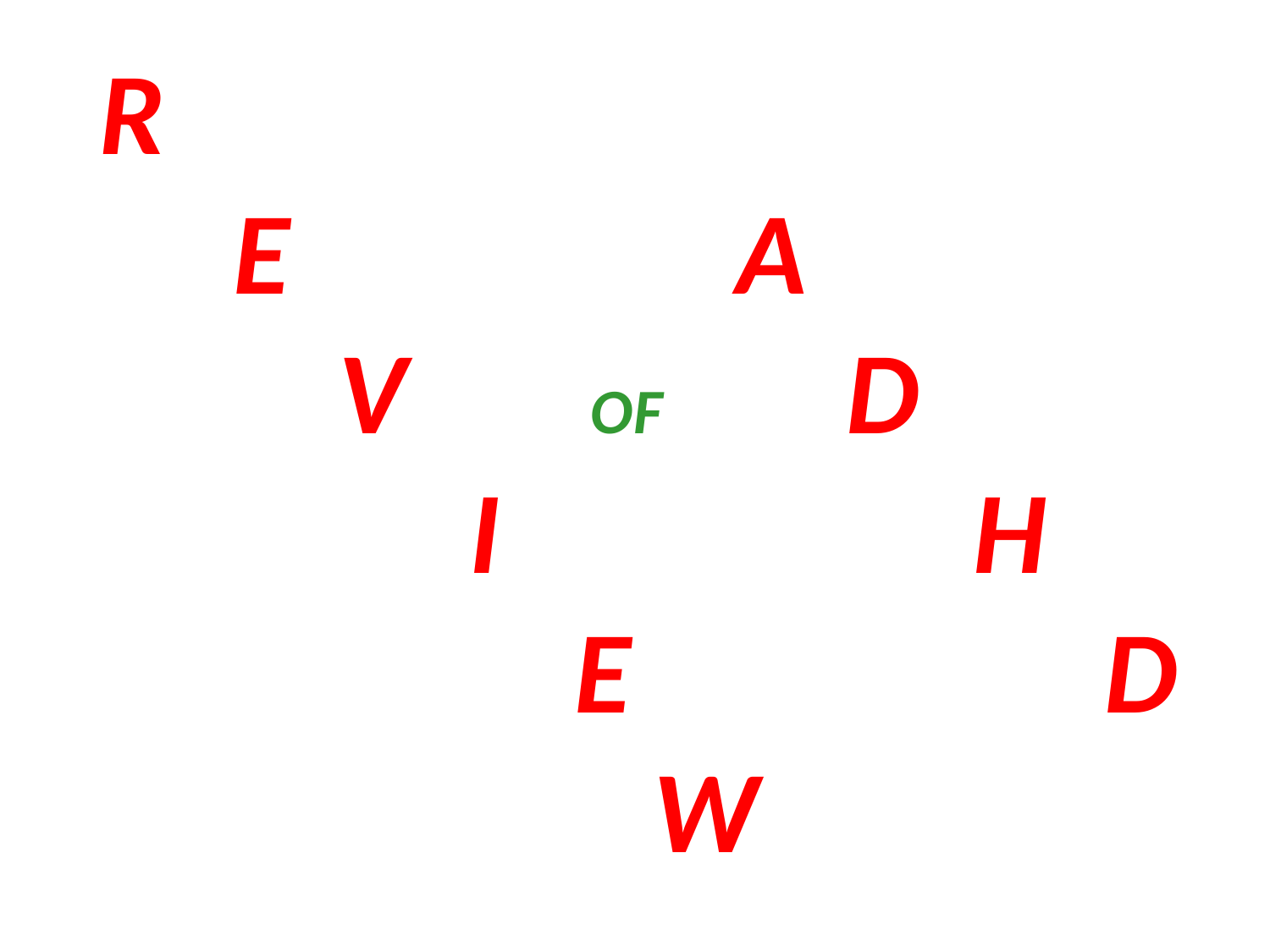

R
      E                 A
          V       OF       D
               I                  H
                   E                  D
                      W